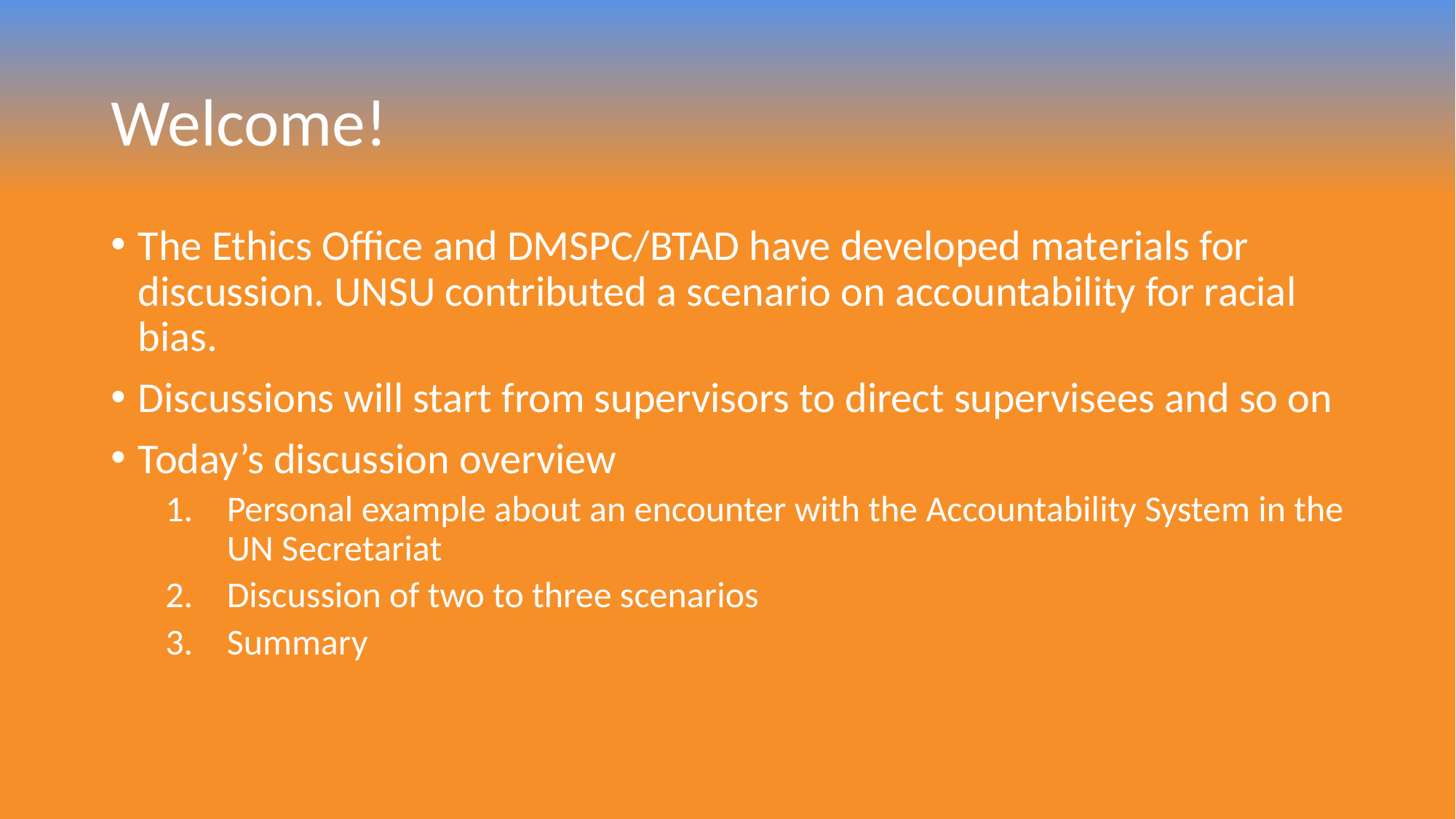

# Welcome!
The Ethics Office and DMSPC/BTAD have developed materials for discussion. UNSU contributed a scenario on accountability for racial bias.
Discussions will start from supervisors to direct supervisees and so on
Today’s discussion overview
Personal example about an encounter with the Accountability System in the UN Secretariat
Discussion of two to three scenarios
Summary